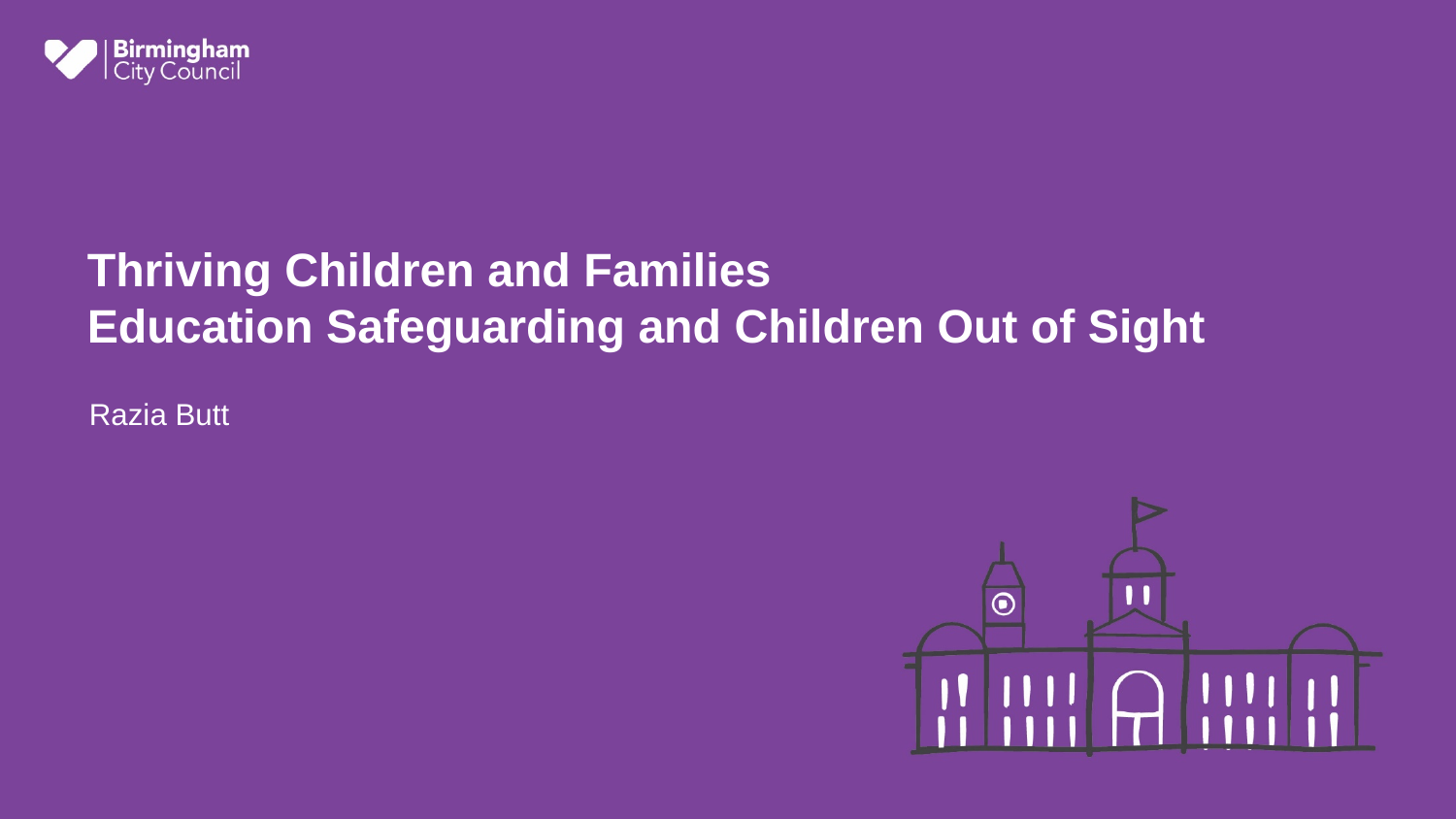

# Thriving Children and Families Education Safeguarding and Children Out of Sight
Razia Butt